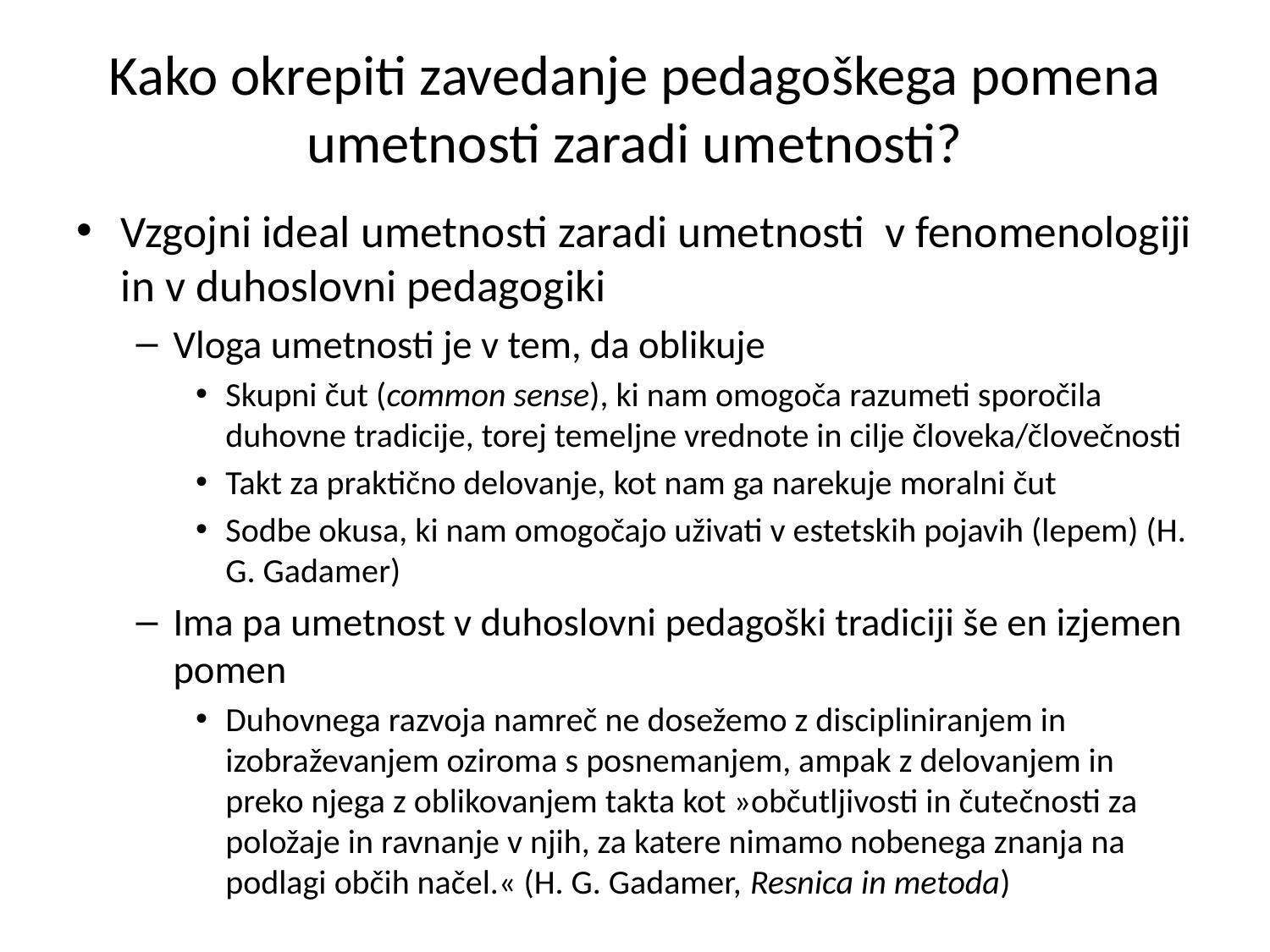

# Kako okrepiti zavedanje pedagoškega pomena umetnosti zaradi umetnosti?
Vzgojni ideal umetnosti zaradi umetnosti  v fenomenologiji in v duhoslovni pedagogiki
Vloga umetnosti je v tem, da oblikuje
Skupni čut (common sense), ki nam omogoča razumeti sporočila duhovne tradicije, torej temeljne vrednote in cilje človeka/človečnosti
Takt za praktično delovanje, kot nam ga narekuje moralni čut
Sodbe okusa, ki nam omogočajo uživati v estetskih pojavih (lepem) (H. G. Gadamer)
Ima pa umetnost v duhoslovni pedagoški tradiciji še en izjemen pomen
Duhovnega razvoja namreč ne dosežemo z discipliniranjem in izobraževanjem oziroma s posnemanjem, ampak z delovanjem in preko njega z oblikovanjem takta kot »občutljivosti in čutečnosti za položaje in ravnanje v njih, za katere nimamo nobenega znanja na podlagi občih načel.« (H. G. Gadamer, Resnica in metoda)